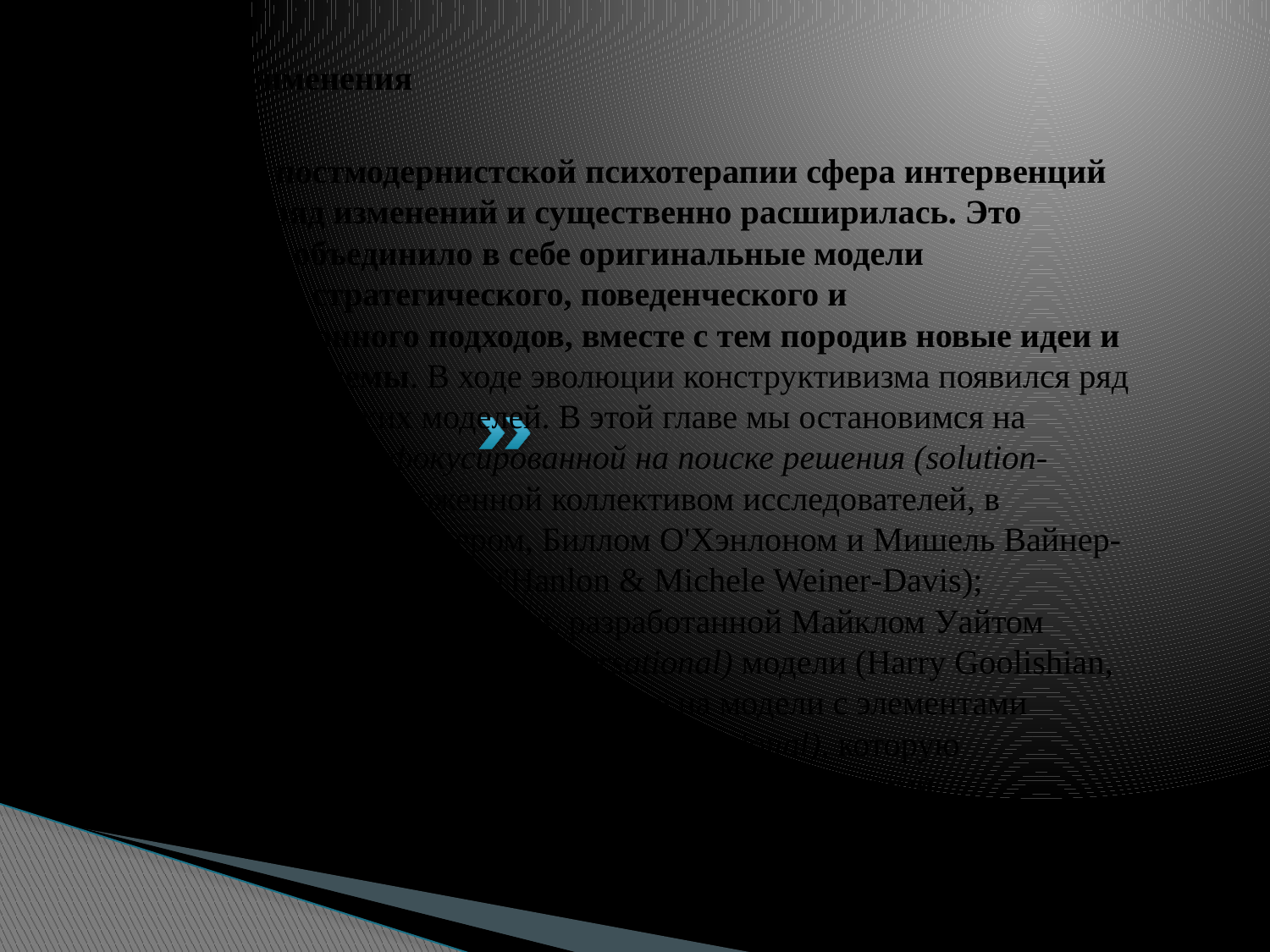

Область применения

С развитием постмодернистской психотерапии сфера интервенций претерпела ряд изменений и существенно расширилась. Это направление объединило в себе оригинальные модели структурного, стратегического, поведенческого и трансгенерационного подходов, вместе с тем породив новые идеи и технические приемы. В ходе эволюции конструктивизма появился ряд психотерапевтических моделей. В этой главе мы остановимся на следующих из них: сфокусированной на поиске решения (solution-focused) модели, предложенной коллективом исследователей, в частности Стивом Дишазером, Биллом О'Хэнлоном и Мишель Вайнер-Дэвис (Steve deShazer, Bill O'Hanlon & Michele Weiner-Davis); нарративной (narrative) модели, разработанной Майклом Уайтом (Michael White),разговорной (conversational) модели (Harry Goolishian, Lynn Hoffman & Tom Anderson), а также на модели с элементами психологического просвещения (psychoeducational), которую предложила Кэрол Андерсон (Carol Anderson) с коллегами.